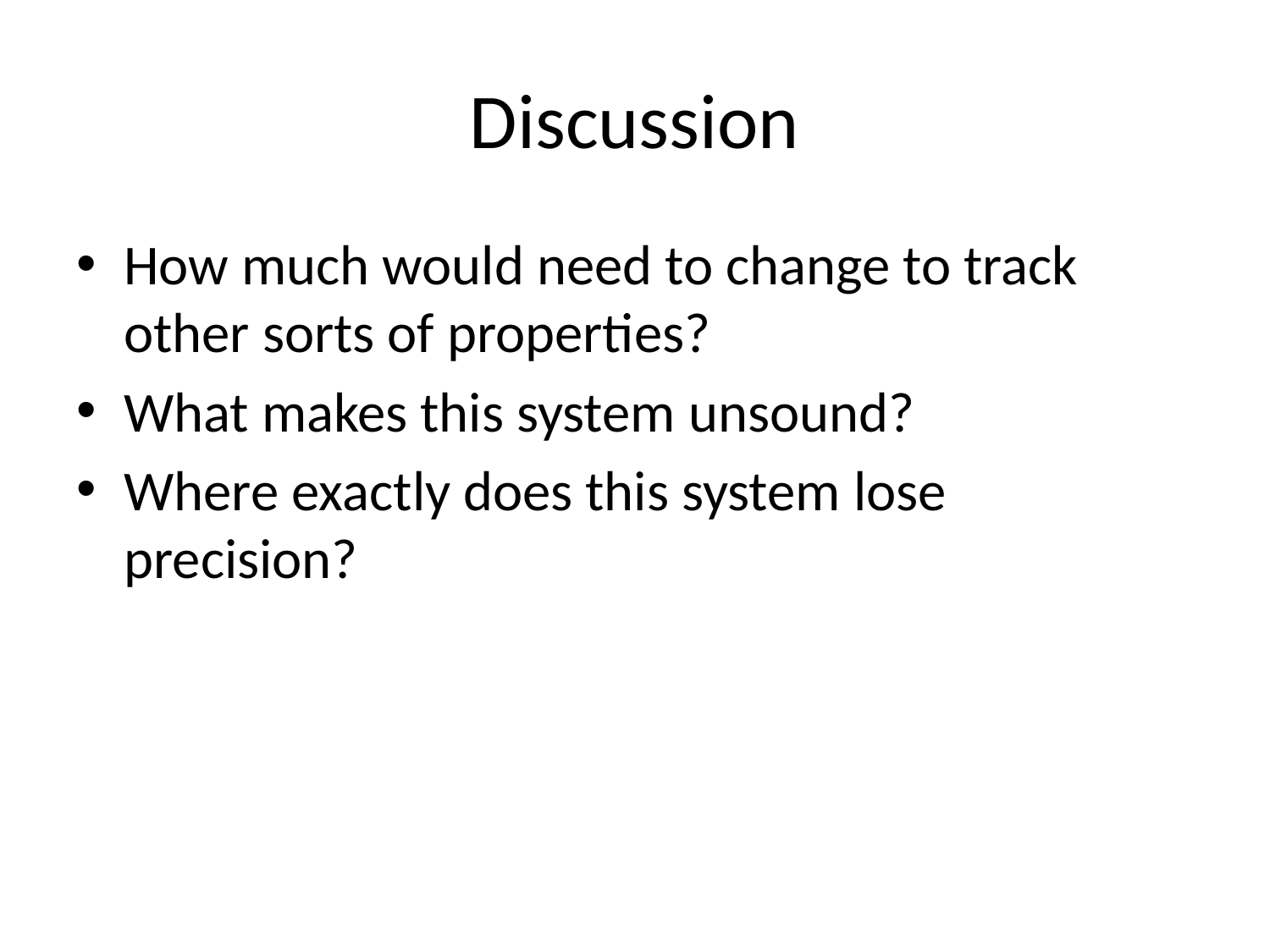

# Discussion
How much would need to change to track other sorts of properties?
What makes this system unsound?
Where exactly does this system lose precision?